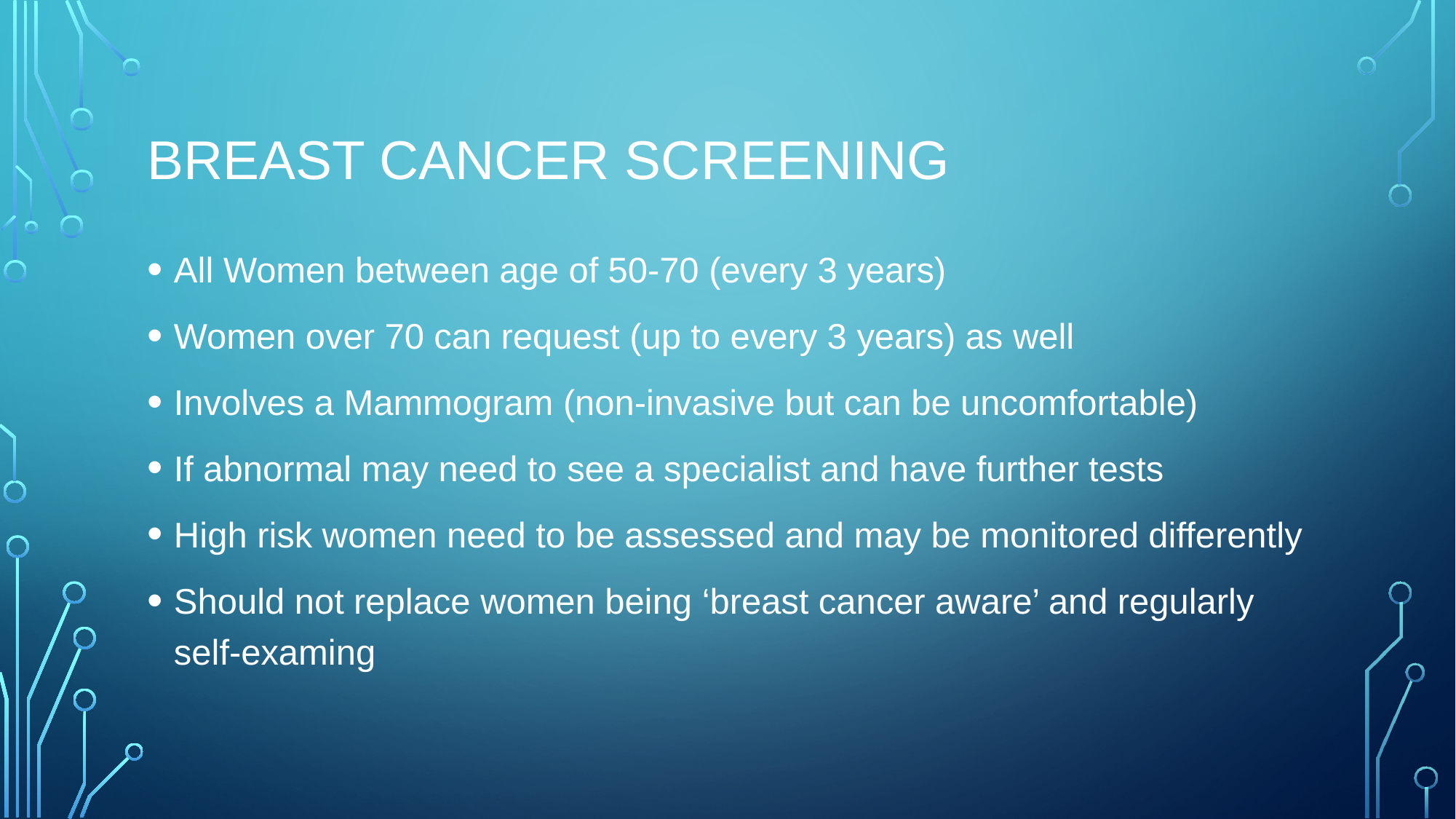

# Breast cancer screening
All Women between age of 50-70 (every 3 years)
Women over 70 can request (up to every 3 years) as well
Involves a Mammogram (non-invasive but can be uncomfortable)
If abnormal may need to see a specialist and have further tests
High risk women need to be assessed and may be monitored differently
Should not replace women being ‘breast cancer aware’ and regularly self-examing